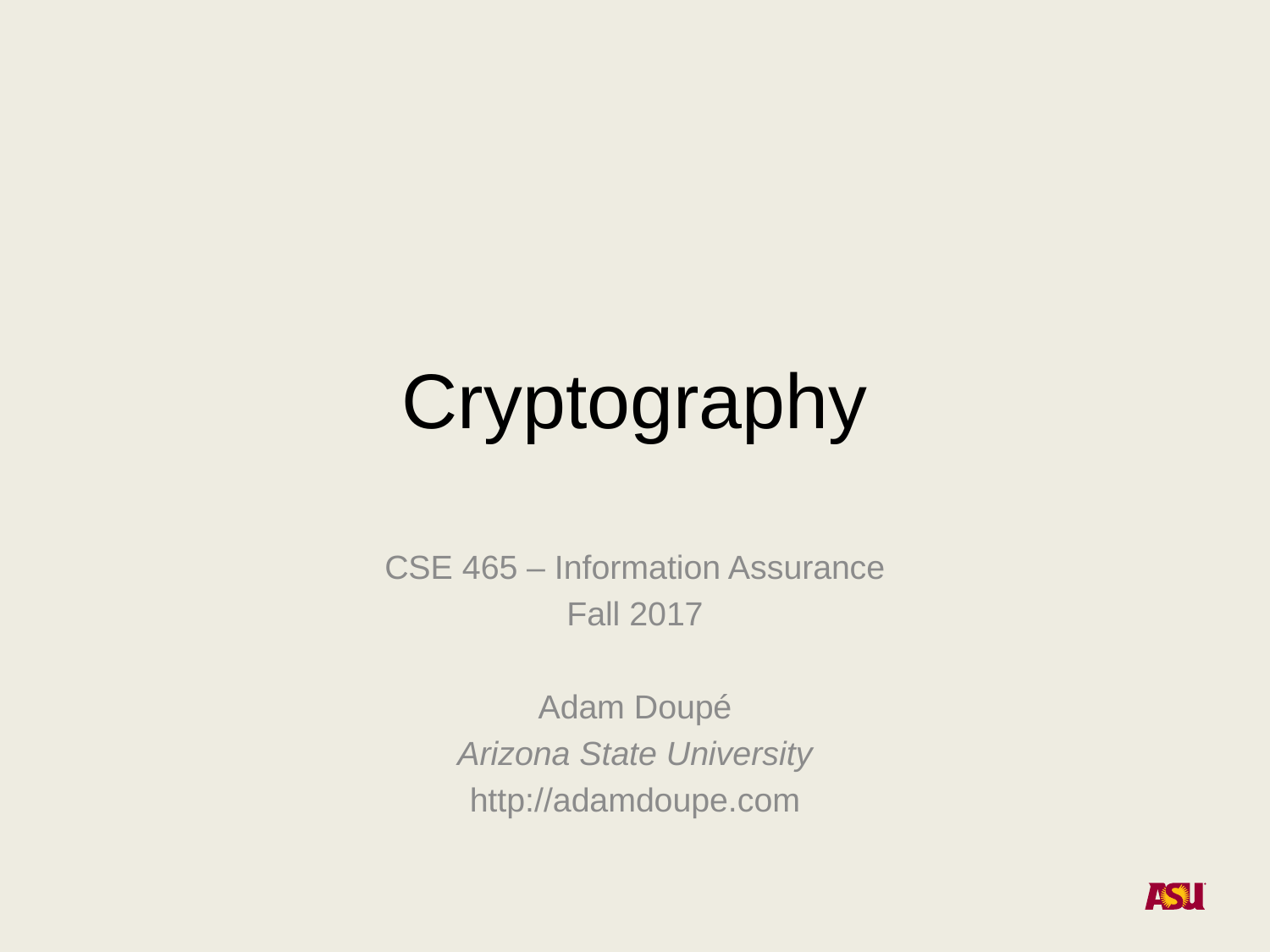

# Cryptography
CSE 465 – Information Assurance
Fall 2017

Adam Doupé
Arizona State University
http://adamdoupe.com